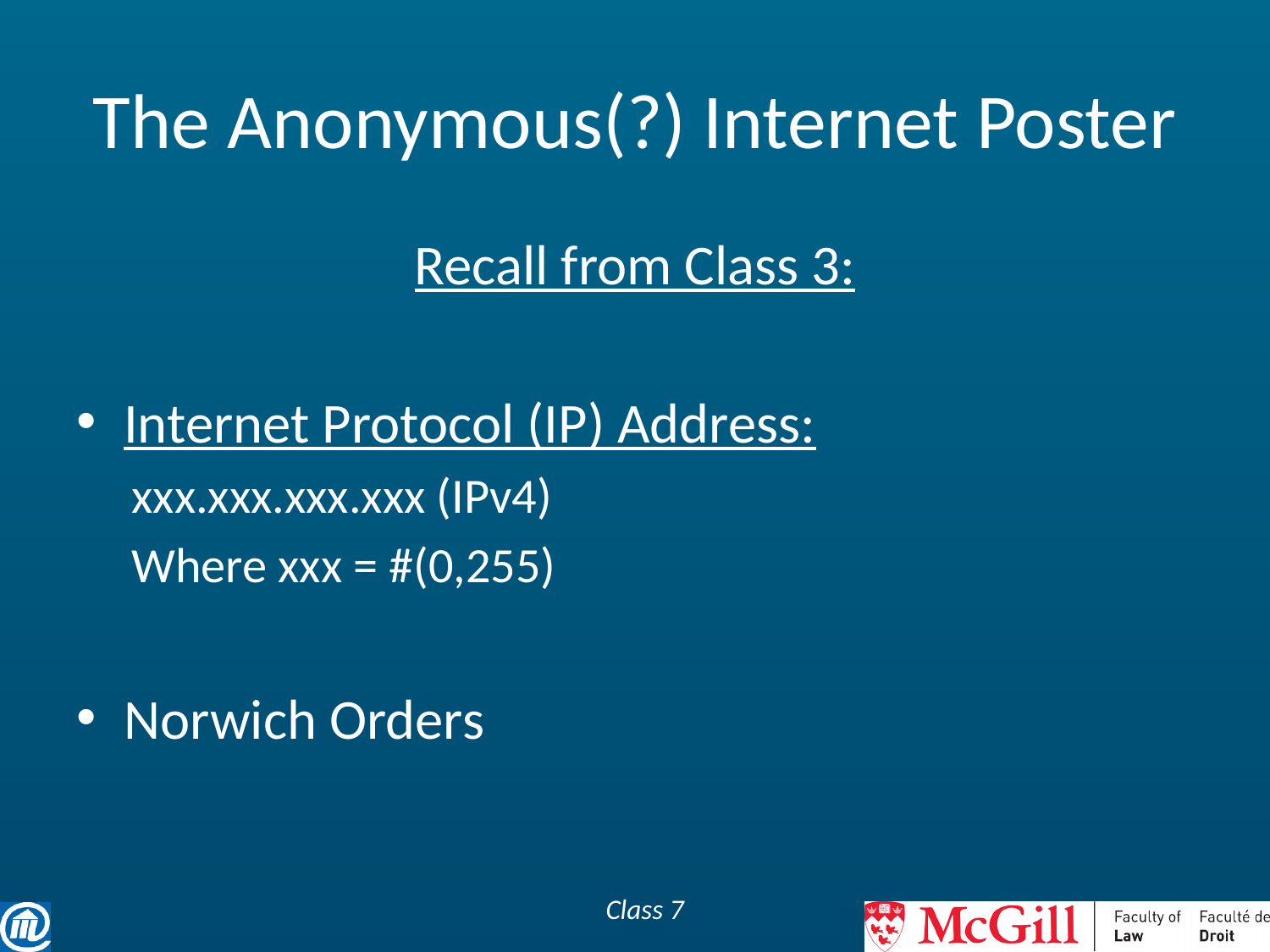

# The Anonymous(?) Internet Poster
Recall from Class 3:

Internet Protocol (IP) Address:
xxx.xxx.xxx.xxx (IPv4)
Where xxx = #(0,255)

Norwich Orders

Class 7